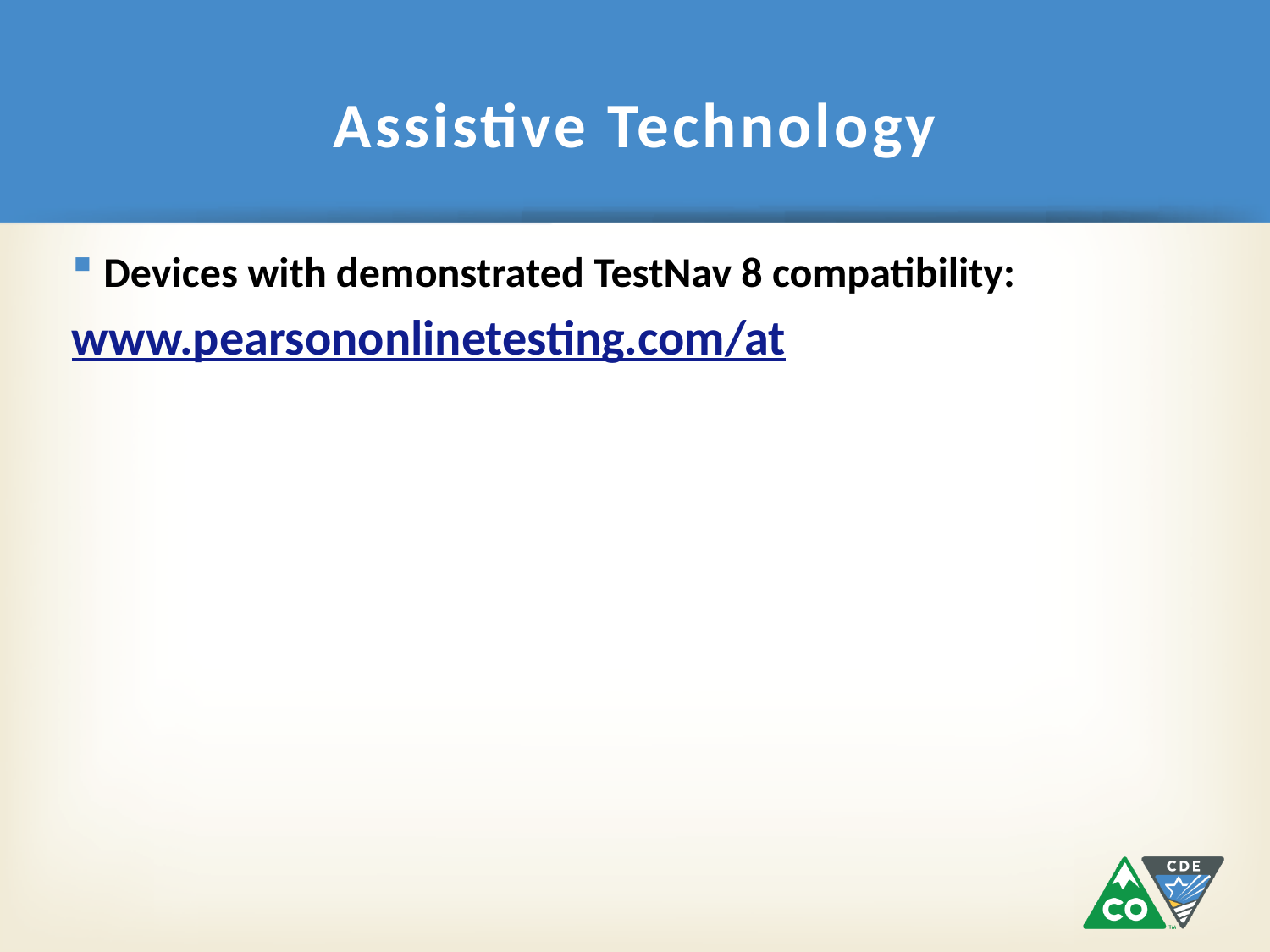

# Assistive Technology
Devices with demonstrated TestNav 8 compatibility:
www.pearsononlinetesting.com/at